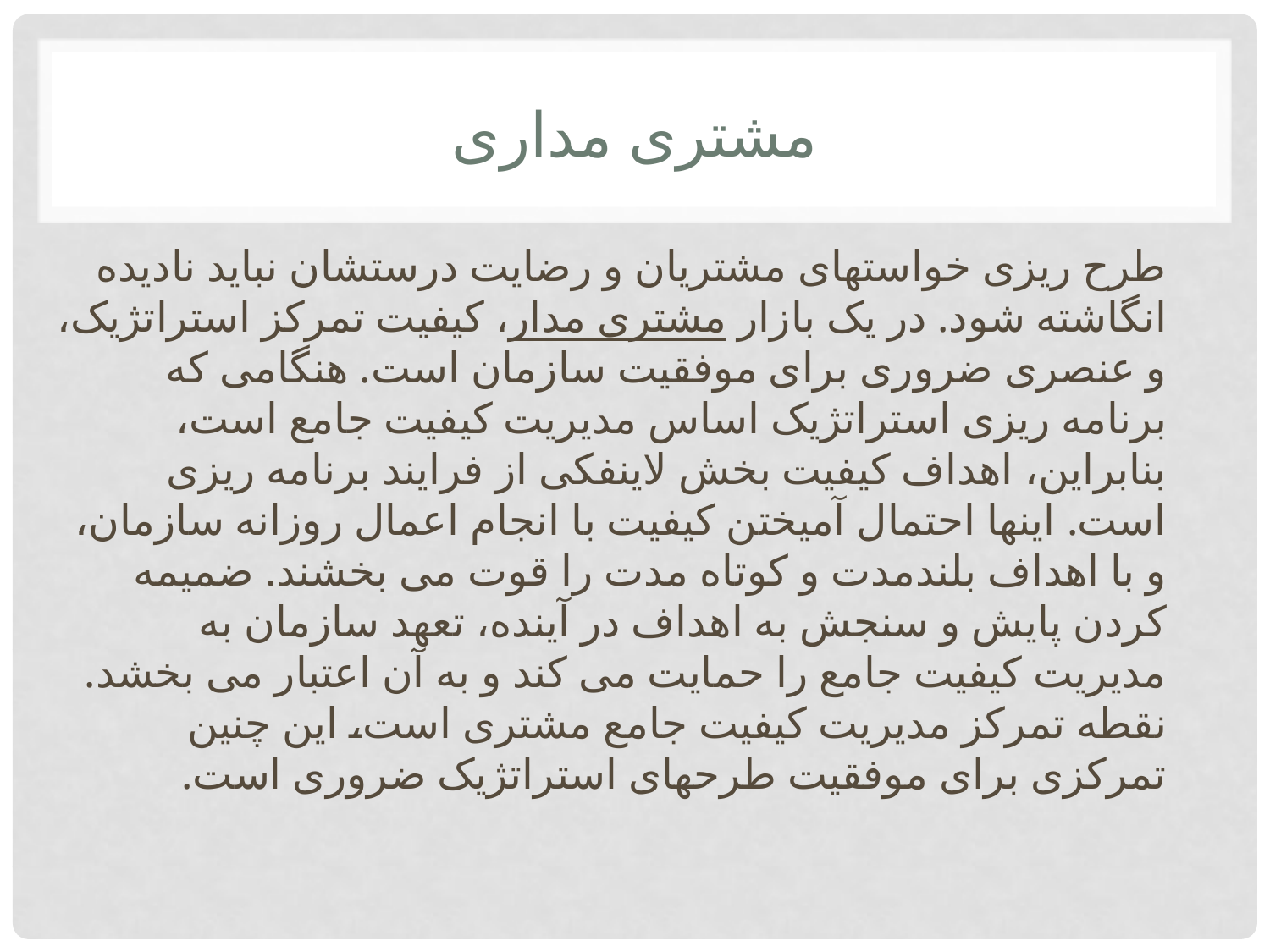

# مشتری مداری
طرح ریزی خواستهای مشتریان و رضایت درستشان نباید نادیده انگاشته شود. در یک بازار مشتری مدار، کیفیت تمرکز استراتژیک، و عنصری ضروری برای موفقیت سازمان است. هنگامی که برنامه ریزی استراتژیک اساس مدیریت کیفیت جامع است، بنابراین، اهداف کیفیت بخش لاینفکی از فرایند برنامه ریزی است. اینها احتمال آمیختن کیفیت با انجام اعمال روزانه سازمان، و با اهداف بلندمدت و کوتاه مدت را قوت می بخشند. ضمیمه کردن پایش و سنجش به اهداف در آینده، تعهد سازمان به مدیریت کیفیت جامع را حمایت می کند و به آن اعتبار می بخشد. نقطه تمرکز مدیریت کیفیت جامع مشتری است، این چنین تمرکزی برای موفقیت طرحهای استراتژیک ضروری است.